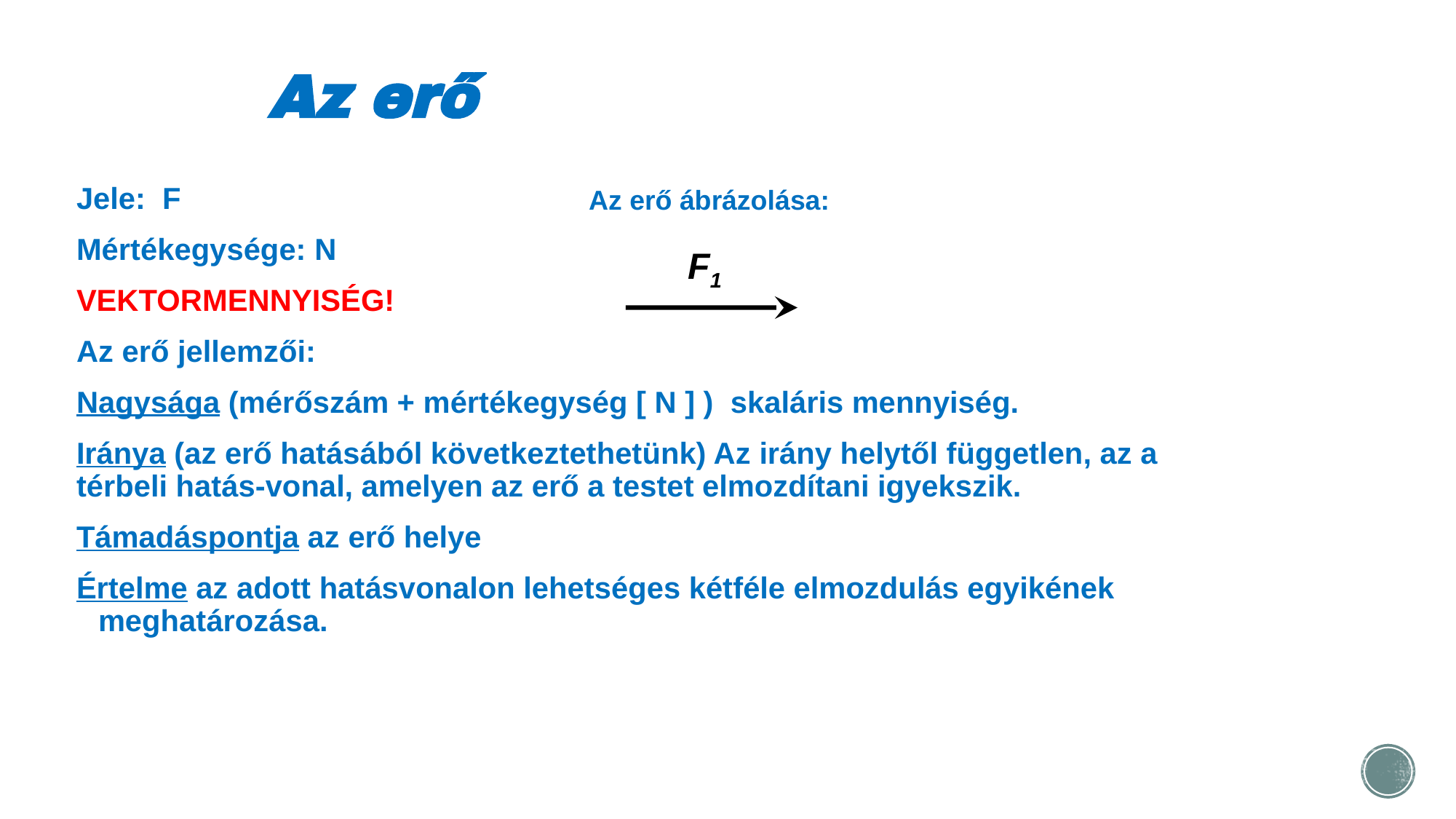

# Az erő
Jele:  F
Mértékegysége: N
VEKTORMENNYISÉG!
Az erő jellemzői:
Nagysága (mérőszám + mértékegység [ N ] )  skaláris mennyiség.
Iránya (az erő hatásából következtethetünk) Az irány helytől független, az a térbeli hatás-vonal, amelyen az erő a testet elmozdítani igyekszik.
Támadáspontja az erő helye
Értelme az adott hatásvonalon lehetséges kétféle elmozdulás egyikének meghatározása.
Az erő ábrázolása:
F1